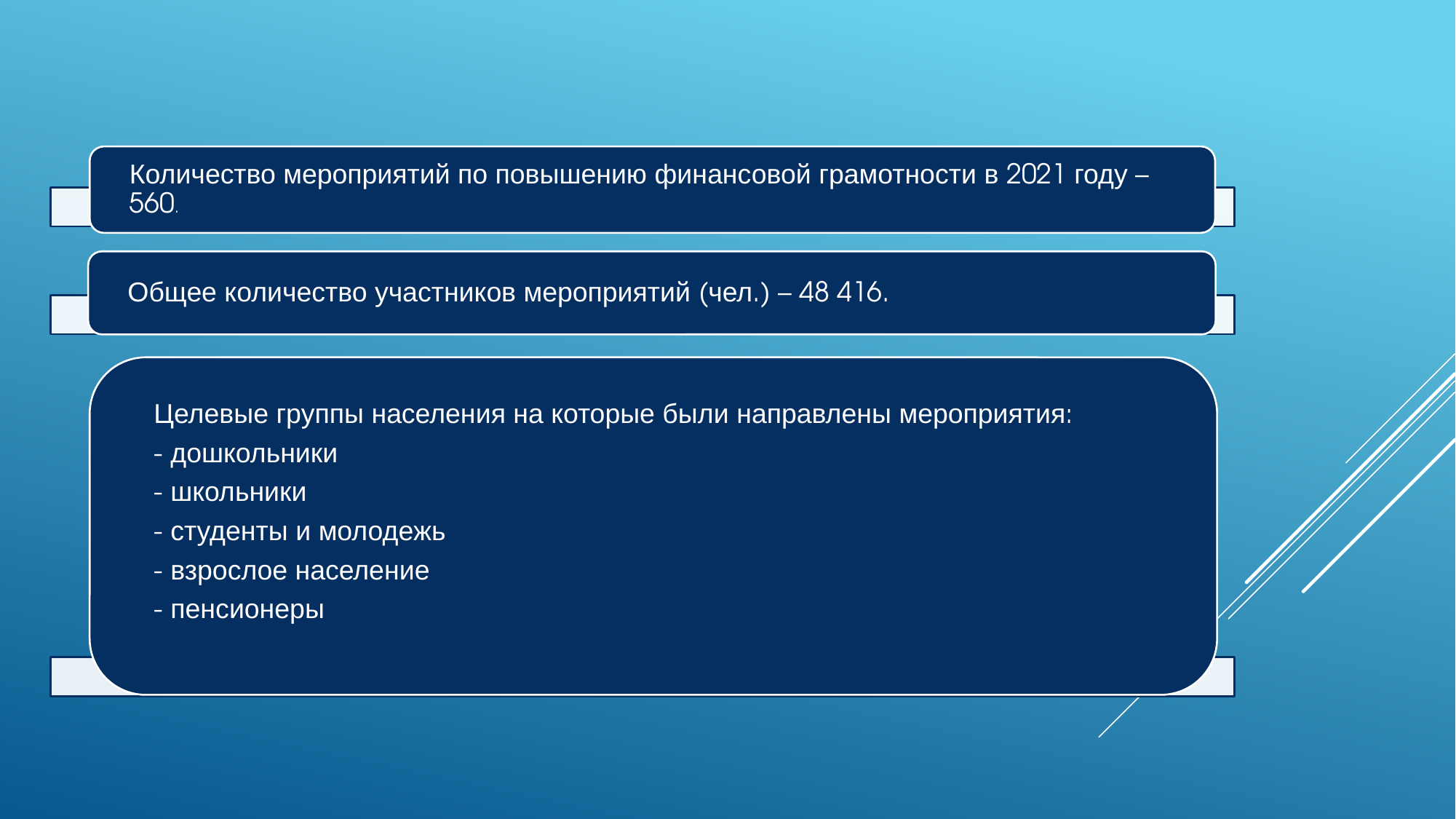

Количество мероприятий по повышению финансовой грамотности в 2021 году – 560.
Общее количество участников мероприятий (чел.) – 48 416.
Целевые группы населения на которые были направлены мероприятия:
- дошкольники
- школьники
- студенты и молодежь
- взрослое население
- пенсионеры

#